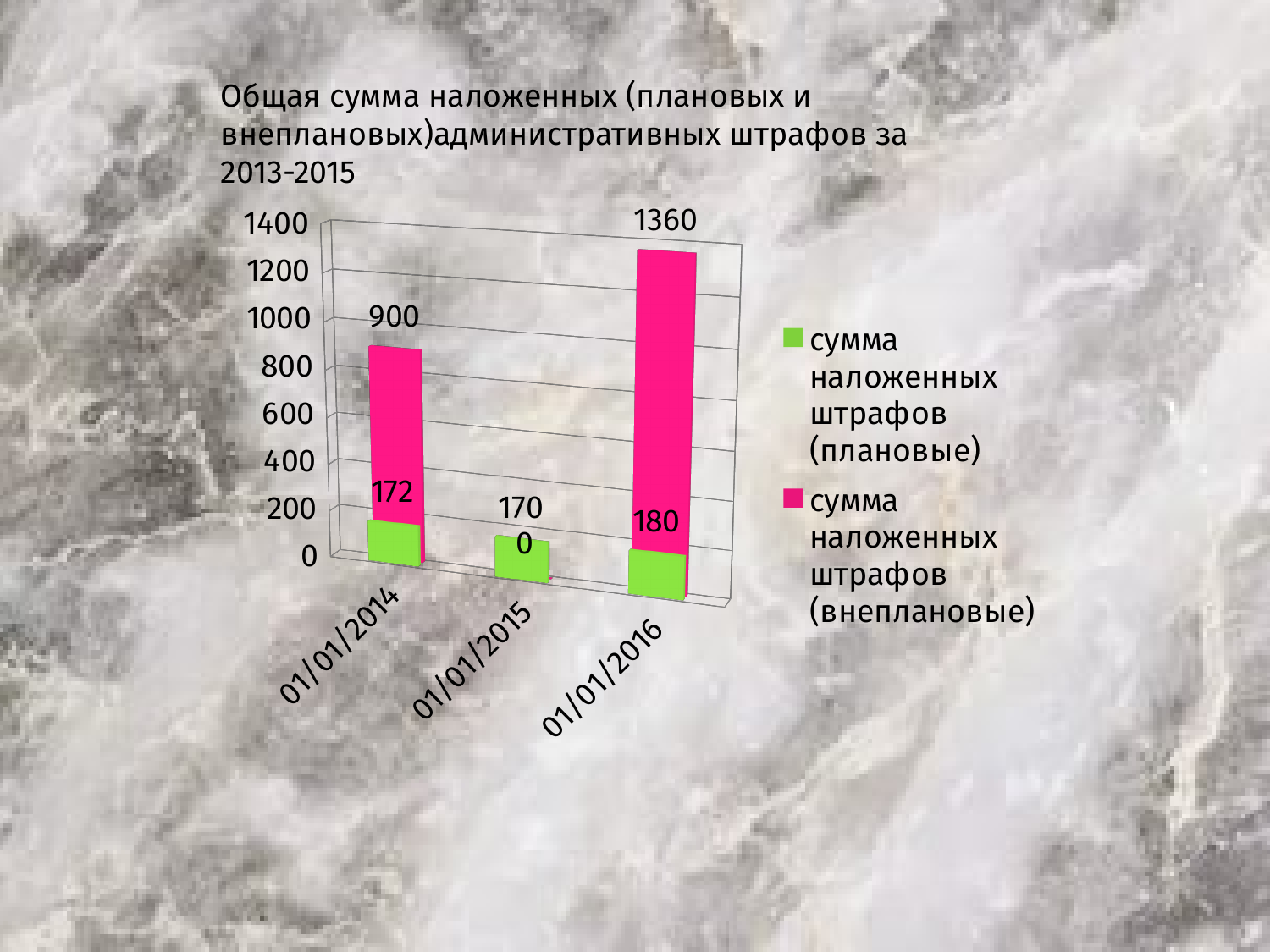

Общая сумма наложенных (плановых и внеплановых)административных штрафов за 2013-2015

[unsupported chart]